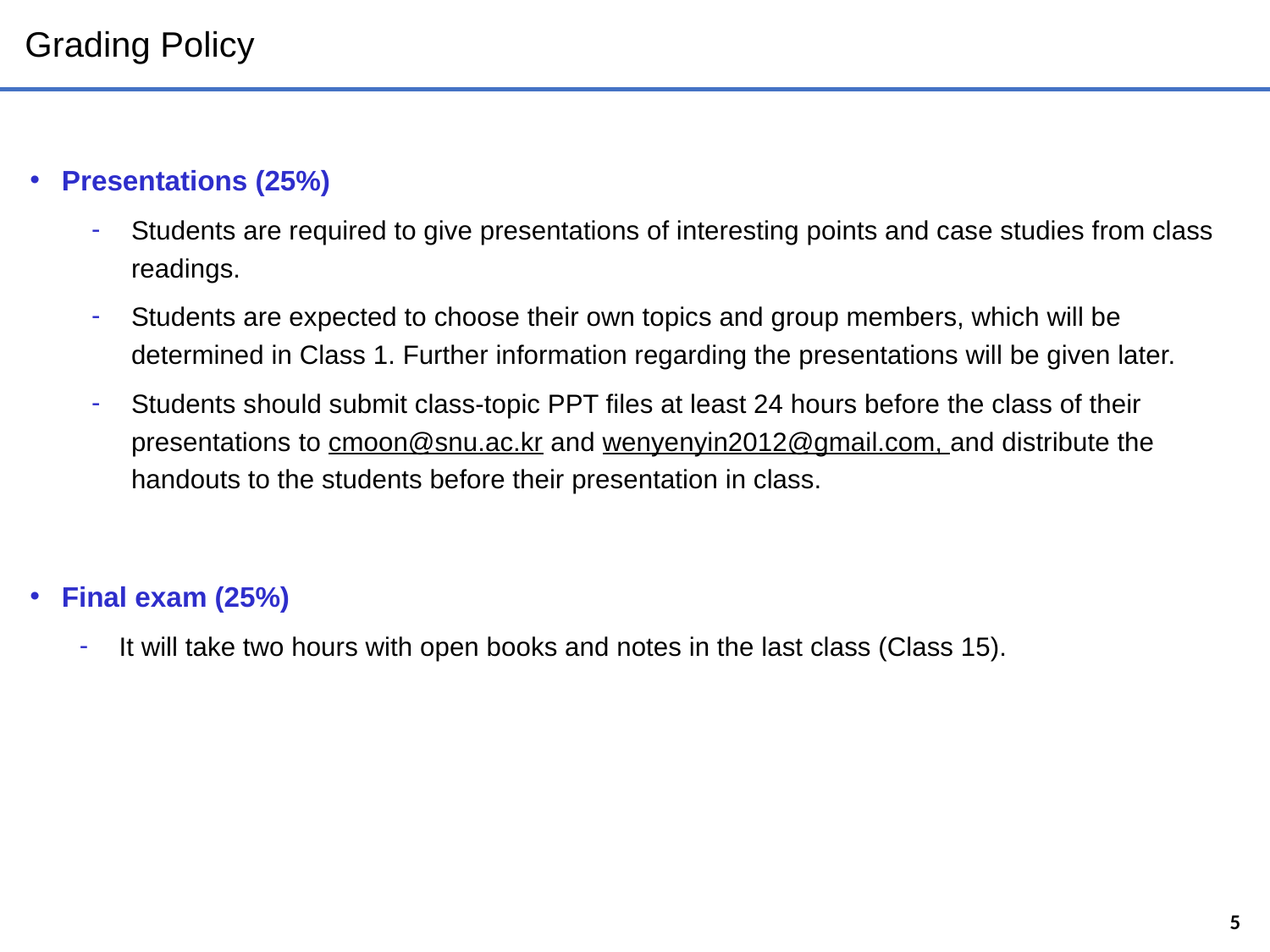

# Grading Policy
Presentations (25%)
Students are required to give presentations of interesting points and case studies from class readings.
Students are expected to choose their own topics and group members, which will be determined in Class 1. Further information regarding the presentations will be given later.
Students should submit class-topic PPT files at least 24 hours before the class of their presentations to cmoon@snu.ac.kr and wenyenyin2012@gmail.com, and distribute the handouts to the students before their presentation in class.

Final exam (25%)
It will take two hours with open books and notes in the last class (Class 15).

5